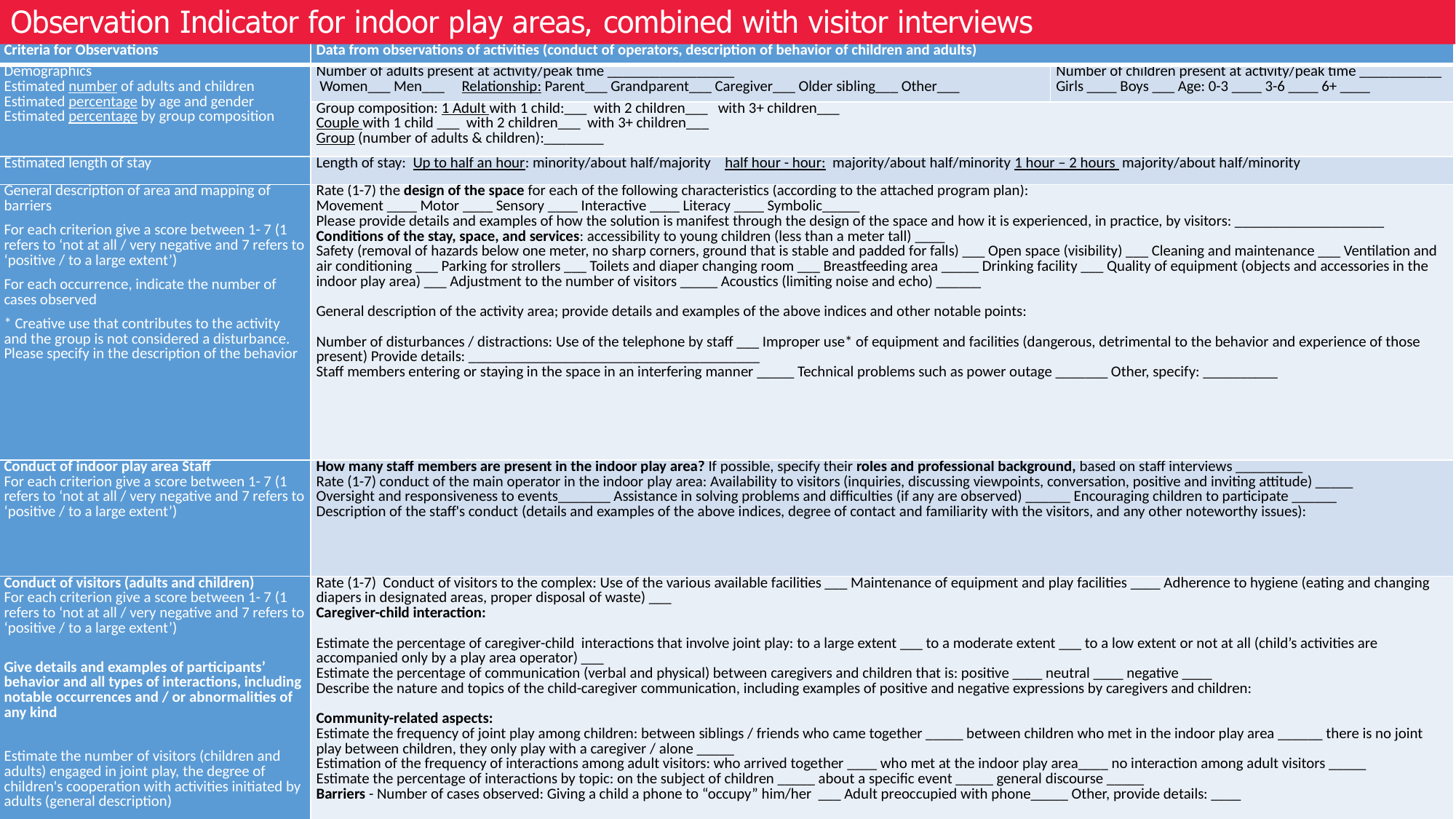

Observation Indicator for indoor play areas, combined with visitor interviews
| Criteria for Observations | Data from observations of activities (conduct of operators, description of behavior of children and adults) |  |
| --- | --- | --- |
| Demographics Estimated number of adults and children Estimated percentage by age and gender Estimated percentage by group composition | Number of adults present at activity/peak time \_\_\_\_\_\_\_\_\_\_\_\_\_\_\_\_\_ Women\_\_\_ Men\_\_\_ Relationship: Parent\_\_\_ Grandparent\_\_\_ Caregiver\_\_\_ Older sibling\_\_\_ Other\_\_\_ | Number of children present at activity/peak time \_\_\_\_\_\_\_\_\_\_\_ Girls \_\_\_\_ Boys \_\_\_ Age: 0-3 \_\_\_\_ 3-6 \_\_\_\_ 6+ \_\_\_\_ |
|  | Group composition: 1 Adult with 1 child:\_\_\_ with 2 children\_\_\_ with 3+ children\_\_\_ Couple with 1 child \_\_\_ with 2 children\_\_\_ with 3+ children\_\_\_ Group (number of adults & children):\_\_\_\_\_\_\_\_ |  |
| Estimated length of stay | Length of stay: Up to half an hour: minority/about half/majority half hour - hour: majority/about half/minority 1 hour – 2 hours majority/about half/minority |  |
| General description of area and mapping of barriers For each criterion give a score between 1- 7 (1 refers to ‘not at all / very negative and 7 refers to ‘positive / to a large extent’) For each occurrence, indicate the number of cases observed \* Creative use that contributes to the activity and the group is not considered a disturbance. Please specify in the description of the behavior | Rate (1-7) the design of the space for each of the following characteristics (according to the attached program plan): Movement \_\_\_\_ Motor \_\_\_\_ Sensory \_\_\_\_ Interactive \_\_\_\_ Literacy \_\_\_\_ Symbolic\_\_\_\_\_ Please provide details and examples of how the solution is manifest through the design of the space and how it is experienced, in practice, by visitors: \_\_\_\_\_\_\_\_\_\_\_\_\_\_\_\_\_\_\_\_ Conditions of the stay, space, and services: accessibility to young children (less than a meter tall) \_\_\_\_ Safety (removal of hazards below one meter, no sharp corners, ground that is stable and padded for falls) \_\_\_ Open space (visibility) \_\_\_ Cleaning and maintenance \_\_\_ Ventilation and air conditioning \_\_\_ Parking for strollers \_\_\_ Toilets and diaper changing room \_\_\_ Breastfeeding area \_\_\_\_\_ Drinking facility \_\_\_ Quality of equipment (objects and accessories in the indoor play area) \_\_\_ Adjustment to the number of visitors \_\_\_\_\_ Acoustics (limiting noise and echo) \_\_\_\_\_\_ General description of the activity area; provide details and examples of the above indices and other notable points: Number of disturbances / distractions: Use of the telephone by staff \_\_\_ Improper use\* of equipment and facilities (dangerous, detrimental to the behavior and experience of those present) Provide details: \_\_\_\_\_\_\_\_\_\_\_\_\_\_\_\_\_\_\_\_\_\_\_\_\_\_\_\_\_\_\_\_\_\_\_\_\_\_\_ Staff members entering or staying in the space in an interfering manner \_\_\_\_\_ Technical problems such as power outage \_\_\_\_\_\_\_ Other, specify: \_\_\_\_\_\_\_\_\_\_ |  |
| Conduct of indoor play area Staff For each criterion give a score between 1- 7 (1 refers to ‘not at all / very negative and 7 refers to ‘positive / to a large extent’) | How many staff members are present in the indoor play area? If possible, specify their roles and professional background, based on staff interviews \_\_\_\_\_\_\_\_\_ Rate (1-7) conduct of the main operator in the indoor play area: Availability to visitors (inquiries, discussing viewpoints, conversation, positive and inviting attitude) \_\_\_\_\_ Oversight and responsiveness to events\_\_\_\_\_\_\_ Assistance in solving problems and difficulties (if any are observed) \_\_\_\_\_\_ Encouraging children to participate \_\_\_\_\_\_ Description of the staff's conduct (details and examples of the above indices, degree of contact and familiarity with the visitors, and any other noteworthy issues): |  |
| Conduct of visitors (adults and children) For each criterion give a score between 1- 7 (1 refers to ‘not at all / very negative and 7 refers to ‘positive / to a large extent’) Give details and examples of participants’ behavior and all types of interactions, including notable occurrences and / or abnormalities of any kind Estimate the number of visitors (children and adults) engaged in joint play, the degree of children's cooperation with activities initiated by adults (general description) Communication and expression of emotions among adults and children Is the discourse relevant and focused on what is happening? Is discourse general and on various topics? Expression of positive and negative emotions | Rate (1-7) Conduct of visitors to the complex: Use of the various available facilities \_\_\_ Maintenance of equipment and play facilities \_\_\_\_ Adherence to hygiene (eating and changing diapers in designated areas, proper disposal of waste) \_\_\_ Caregiver-child interaction: Estimate the percentage of caregiver-child interactions that involve joint play: to a large extent \_\_\_ to a moderate extent \_\_\_ to a low extent or not at all (child’s activities are accompanied only by a play area operator) \_\_\_ Estimate the percentage of communication (verbal and physical) between caregivers and children that is: positive \_\_\_\_ neutral \_\_\_\_ negative \_\_\_\_ Describe the nature and topics of the child-caregiver communication, including examples of positive and negative expressions by caregivers and children: Community-related aspects: Estimate the frequency of joint play among children: between siblings / friends who came together \_\_\_\_\_ between children who met in the indoor play area \_\_\_\_\_\_ there is no joint play between children, they only play with a caregiver / alone \_\_\_\_\_ Estimation of the frequency of interactions among adult visitors: who arrived together \_\_\_\_ who met at the indoor play area\_\_\_\_ no interaction among adult visitors \_\_\_\_\_ Estimate the percentage of interactions by topic: on the subject of children \_\_\_\_\_ about a specific event \_\_\_\_\_ general discourse \_\_\_\_\_ Barriers - Number of cases observed: Giving a child a phone to “occupy” him/her \_\_\_ Adult preoccupied with phone\_\_\_\_\_ Other, provide details: \_\_\_\_ Describe the behavior of the adults and children, communication, interactions (provide details and examples of the above indices, staff members’ attitudes, parent-child interactions, joint play between caregivers/parents and children, among children, and interactions and conversation among adults): |  |
33